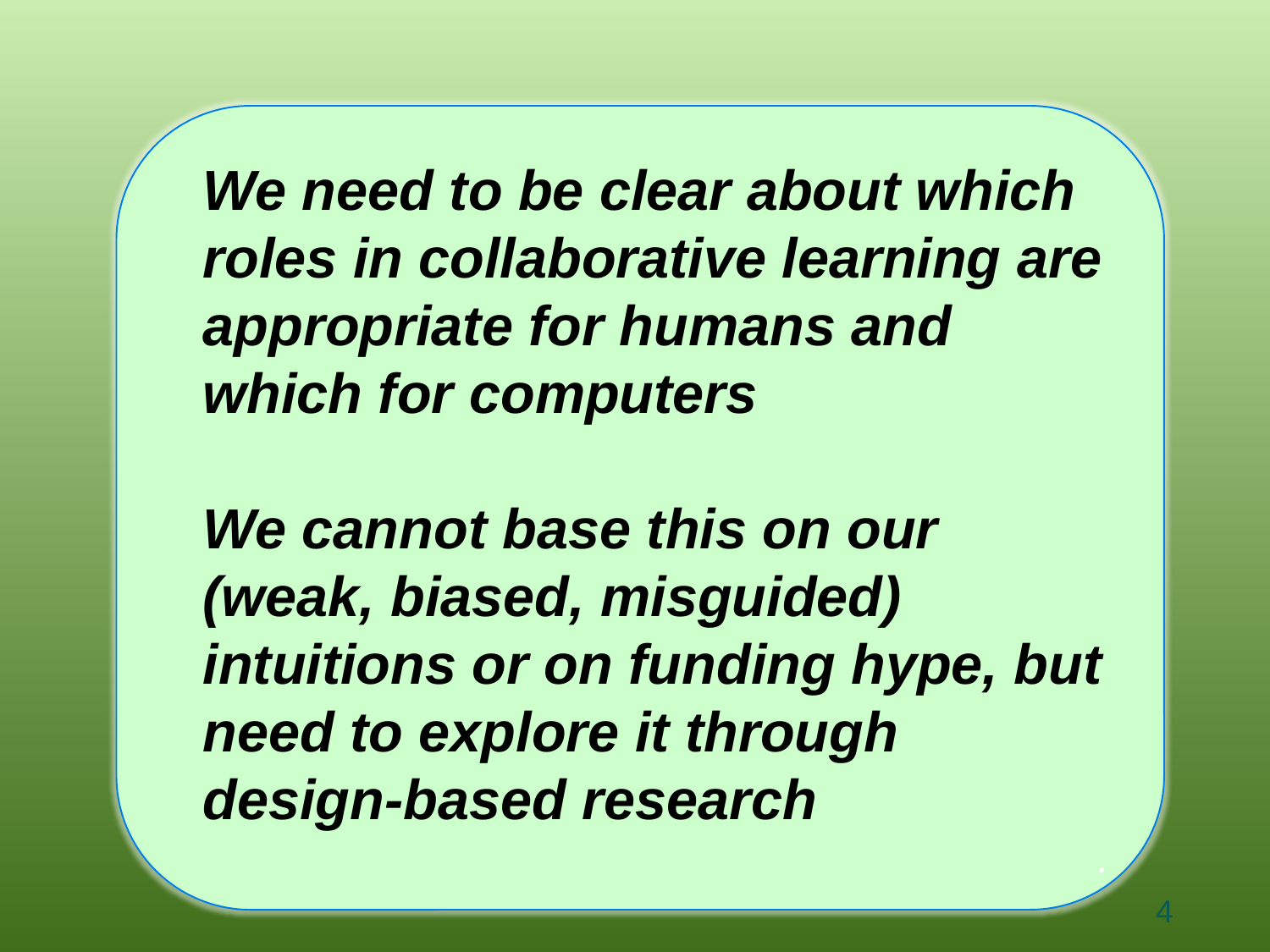

We need to be clear about which roles in collaborative learning are appropriate for humans and which for computers

We cannot base this on our (weak, biased, misguided) intuitions or on funding hype, but need to explore it through design-based research
.
4